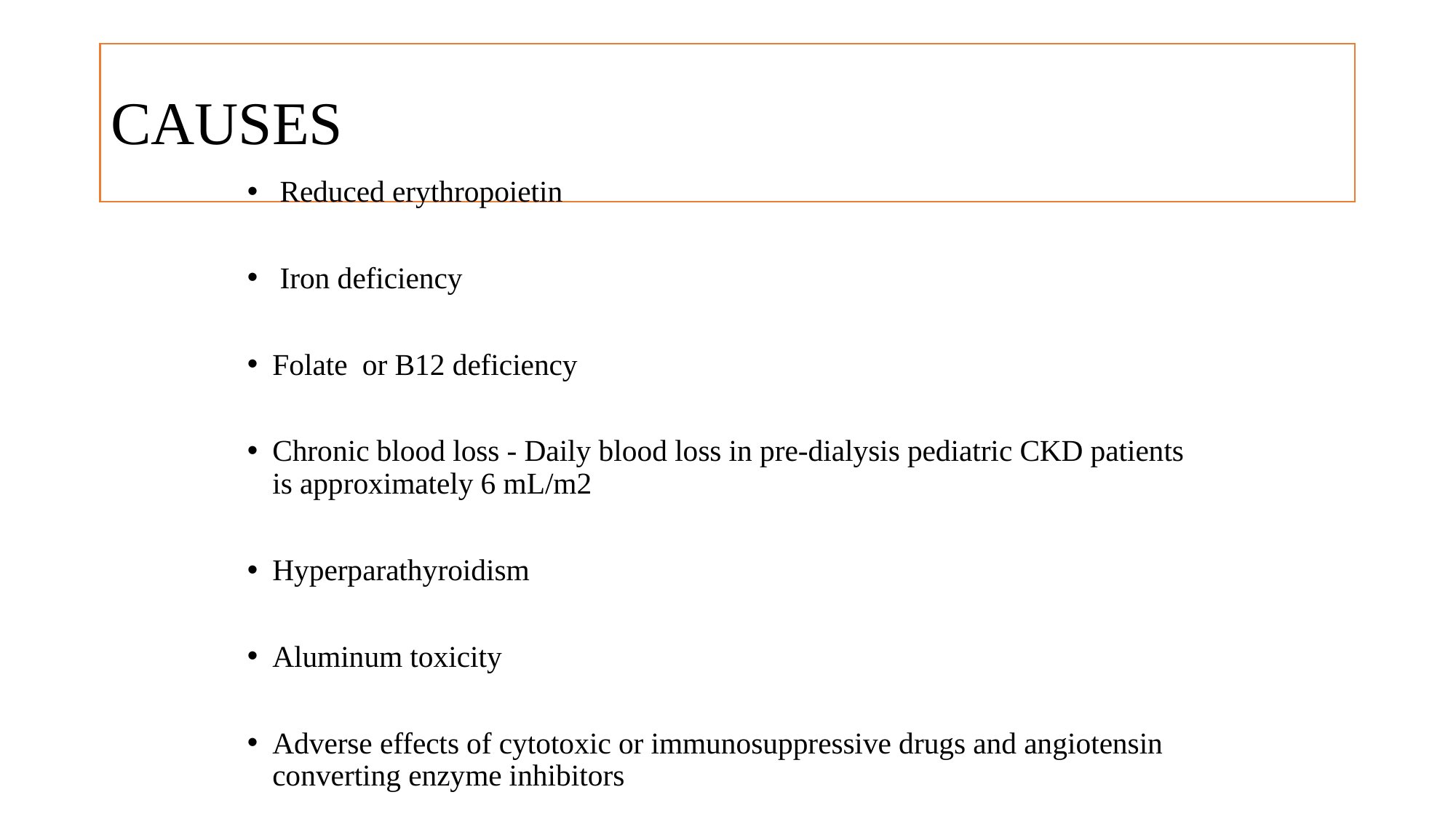

# CAUSES
 Reduced erythropoietin

 Iron deficiency

Folate  or B12 deficiency

Chronic blood loss - Daily blood loss in pre-dialysis pediatric CKD patients is approximately 6 mL/m2

Hyperparathyroidism

Aluminum toxicity

Adverse effects of cytotoxic or immunosuppressive drugs and angiotensin converting enzyme inhibitors